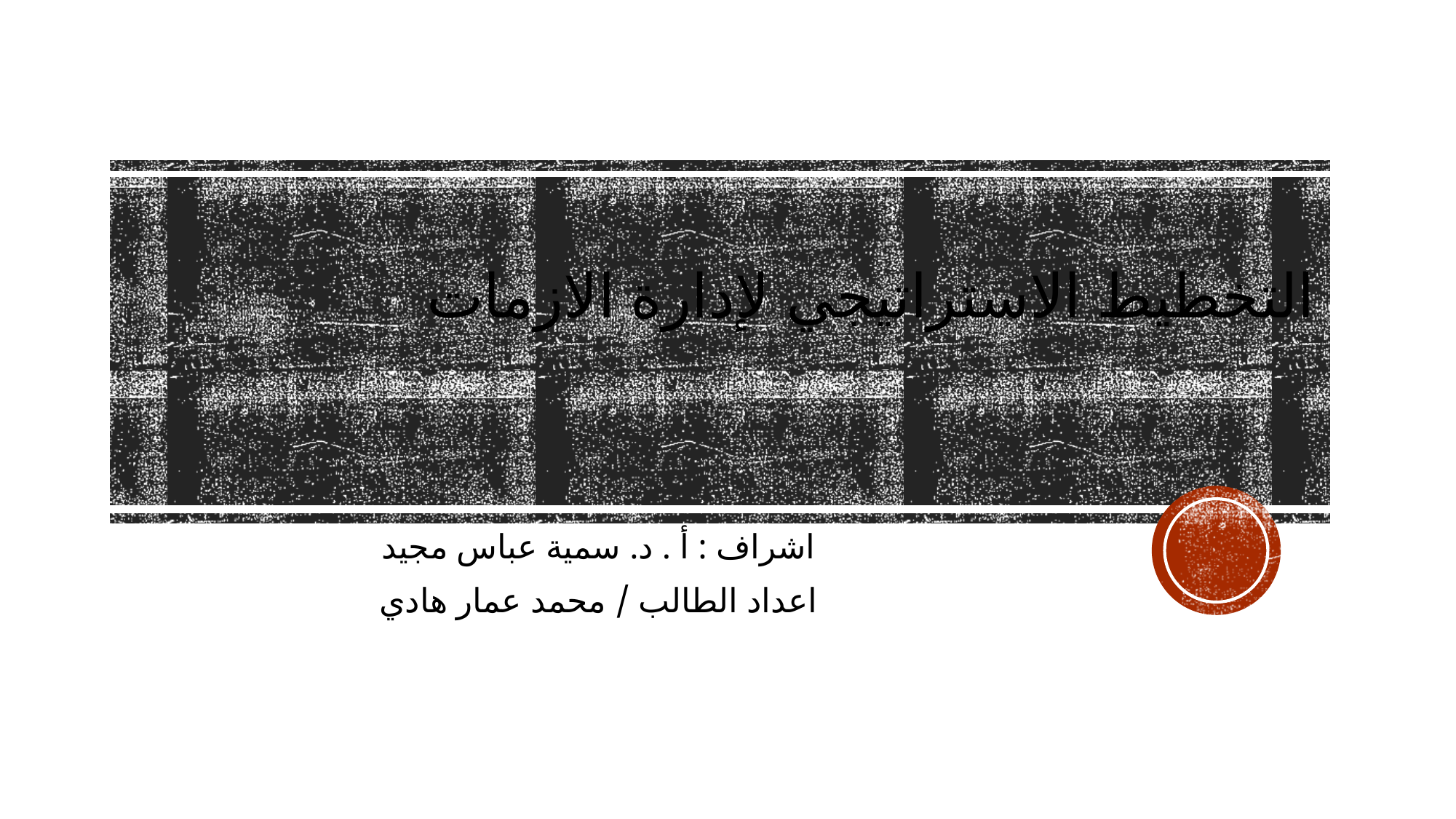

# التخطيط الاستراتيجي لإدارة الازمات
اشراف : أ . د. سمية عباس مجيد
اعداد الطالب / محمد عمار هادي